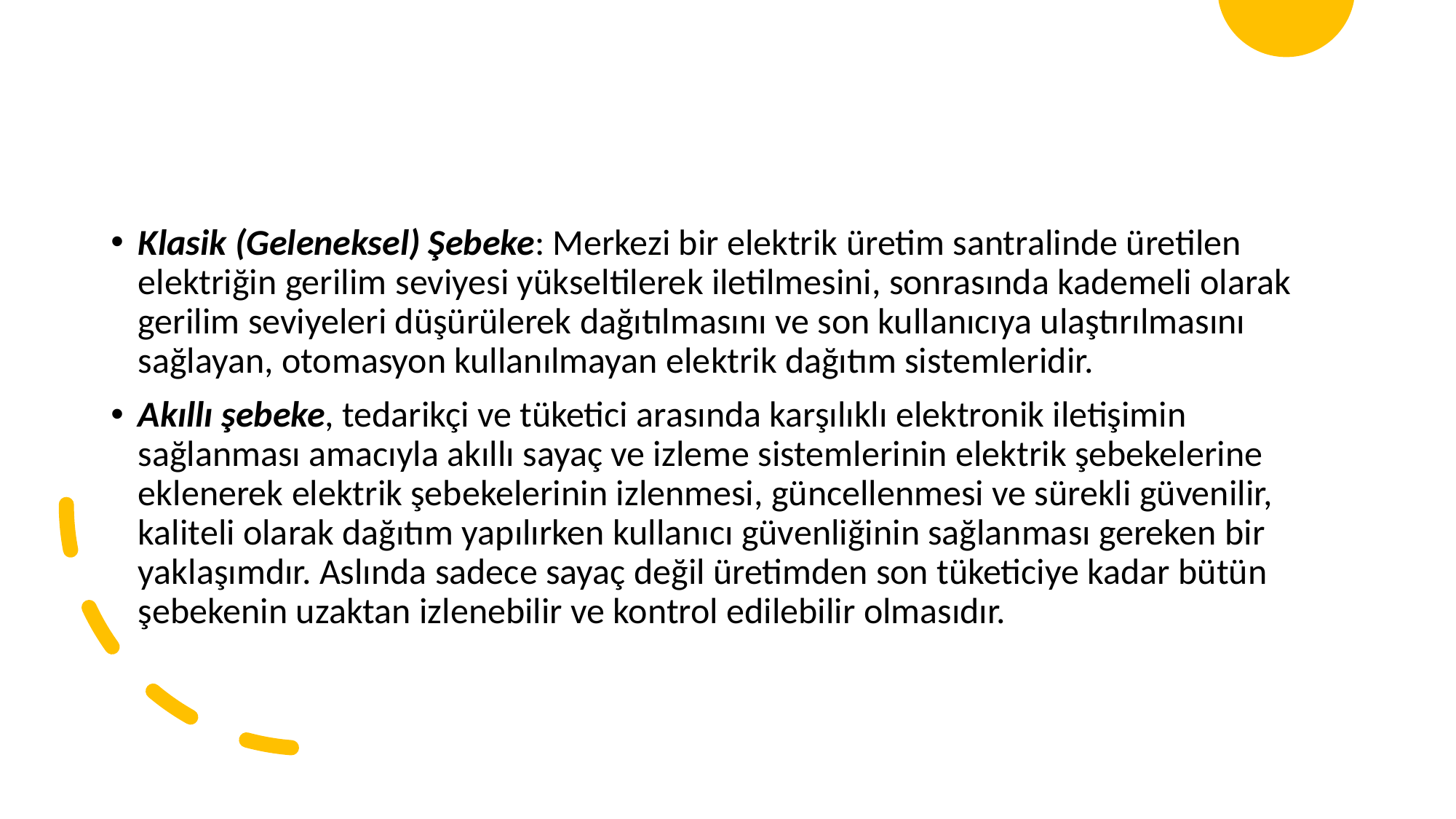

Klasik (Geleneksel) Şebeke: Merkezi bir elektrik üretim santralinde üretilen elektriğin gerilim seviyesi yükseltilerek iletilmesini, sonrasında kademeli olarak gerilim seviyeleri düşürülerek dağıtılmasını ve son kullanıcıya ulaştırılmasını sağlayan, otomasyon kullanılmayan elektrik dağıtım sistemleridir.
Akıllı şebeke, tedarikçi ve tüketici arasında karşılıklı elektronik iletişimin sağlanması amacıyla akıllı sayaç ve izleme sistemlerinin elektrik şebekelerine eklenerek elektrik şebekelerinin izlenmesi, güncellenmesi ve sürekli güvenilir, kaliteli olarak dağıtım yapılırken kullanıcı güvenliğinin sağlanması gereken bir yaklaşımdır. Aslında sadece sayaç değil üretimden son tüketiciye kadar bütün şebekenin uzaktan izlenebilir ve kontrol edilebilir olmasıdır.